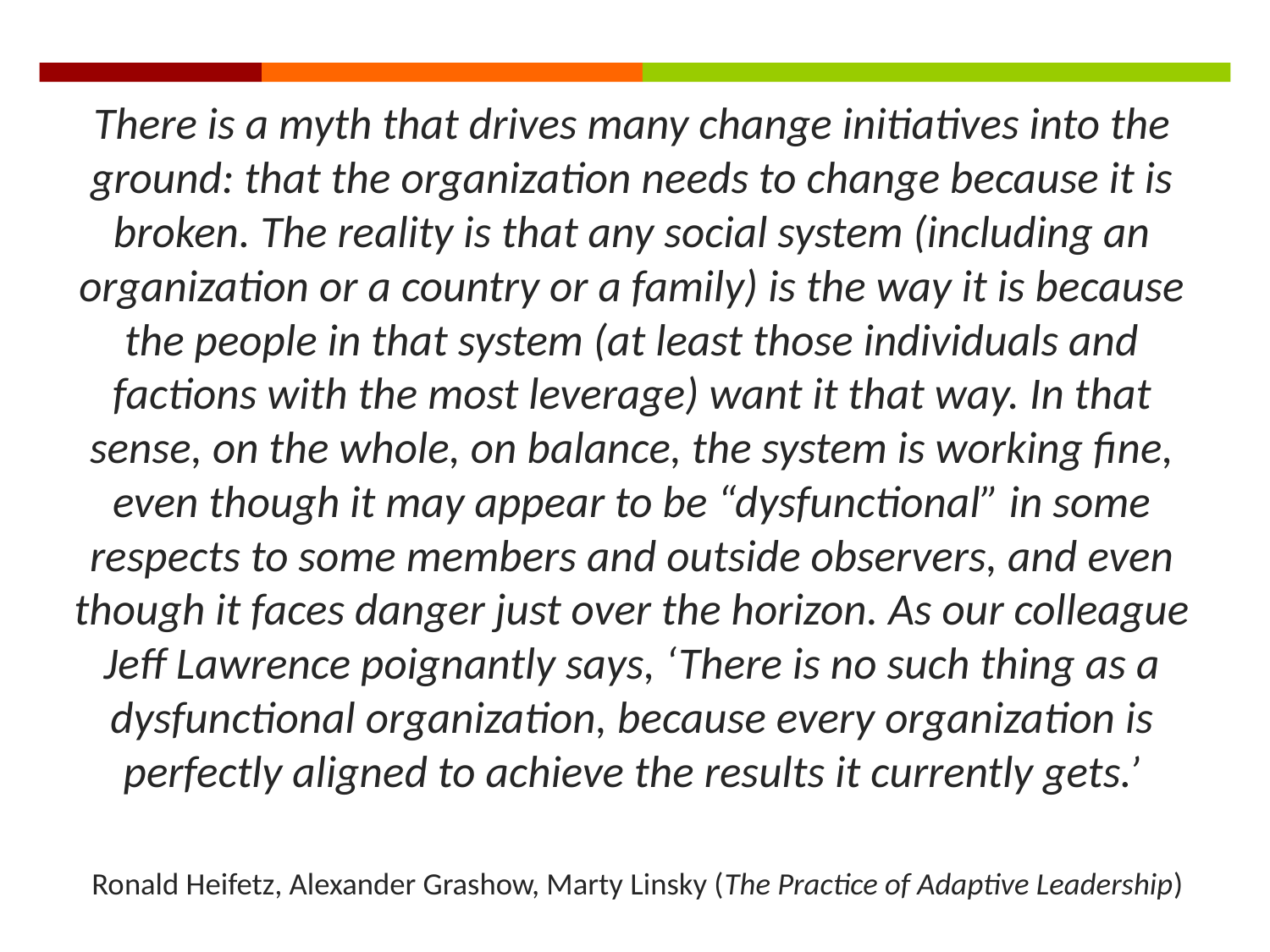

There is a myth that drives many change initiatives into the ground: that the organization needs to change because it is broken. The reality is that any social system (including an organization or a country or a family) is the way it is because the people in that system (at least those individuals and factions with the most leverage) want it that way. In that sense, on the whole, on balance, the system is working fine, even though it may appear to be “dysfunctional” in some respects to some members and outside observers, and even though it faces danger just over the horizon. As our colleague Jeff Lawrence poignantly says, ‘There is no such thing as a dysfunctional organization, because every organization is perfectly aligned to achieve the results it currently gets.’

 Ronald Heifetz, Alexander Grashow, Marty Linsky (The Practice of Adaptive Leadership)